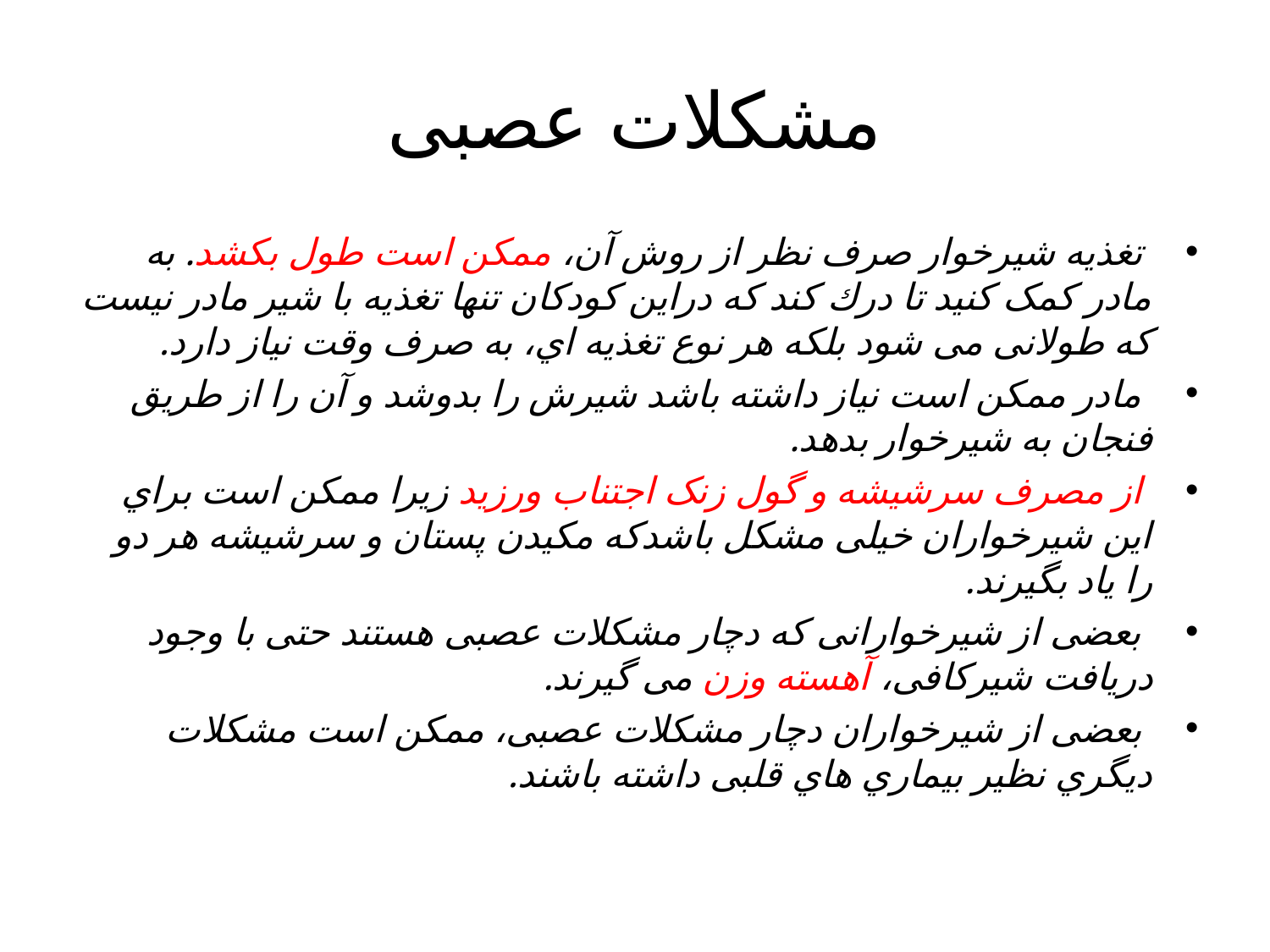

# مشکلات عصبی
 تغذیه شیرخوار صرف نظر از روش آن، ممکن است طول بکشد. به مادر کمک کنید تا درك کند که دراین کودکان تنها تغذیه با شیر مادر نیست که طولانی می شود بلکه هر نوع تغذیه اي، به صرف وقت نیاز دارد.
 مادر ممکن است نیاز داشته باشد شیرش را بدوشد و آن را از طریق فنجان به شیرخوار بدهد.
 از مصرف سرشیشه و گول زنک اجتناب ورزید زیرا ممکن است براي این شیرخواران خیلی مشکل باشدکه مکیدن پستان و سرشیشه هر دو را یاد بگیرند.
 بعضی از شیرخوارانی که دچار مشکلات عصبی هستند حتی با وجود دریافت شیرکافی، آهسته وزن می گیرند.
 بعضی از شیرخواران دچار مشکلات عصبی، ممکن است مشکلات دیگري نظیر بیماري هاي قلبی داشته باشند.